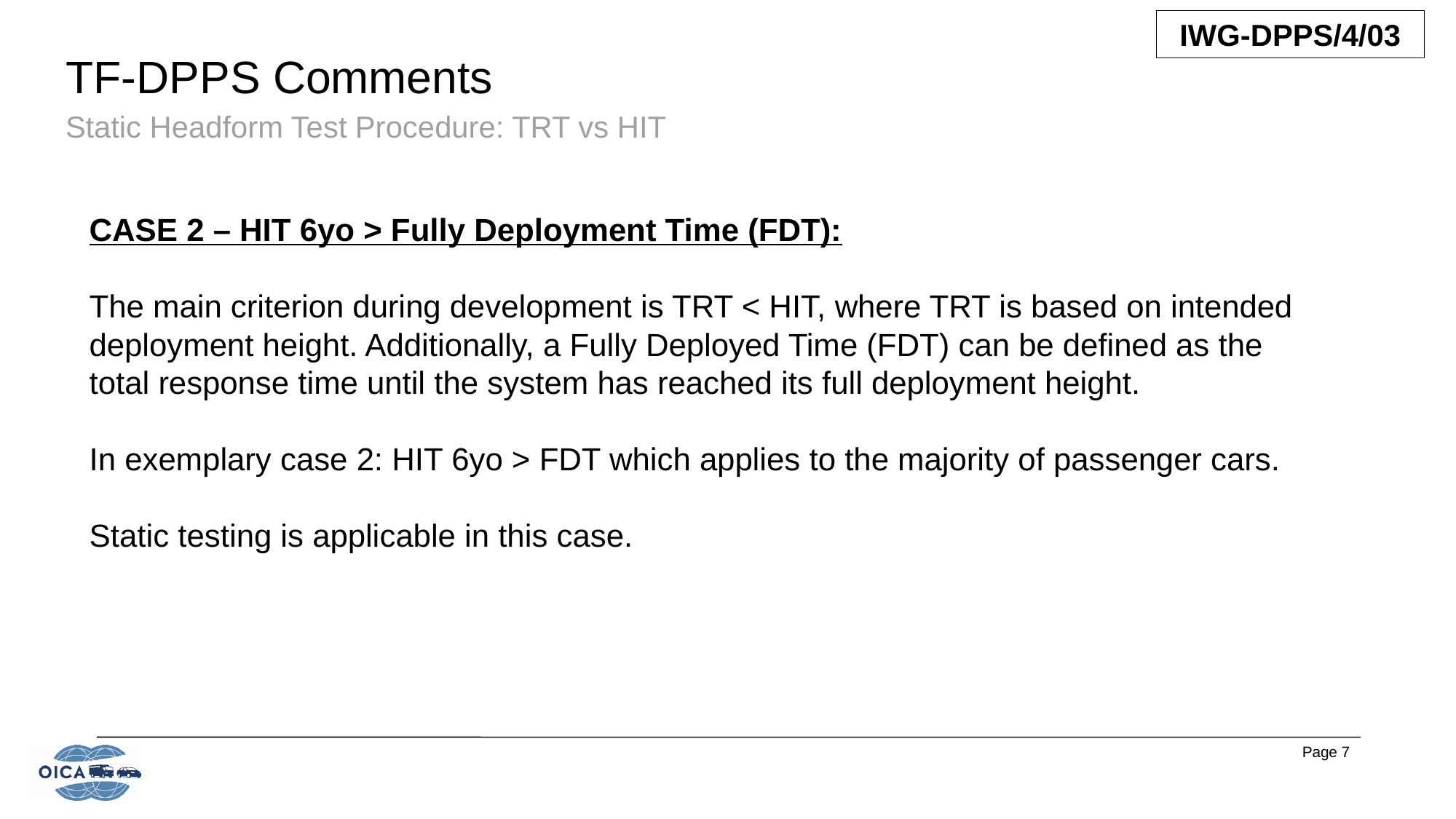

TF-DPPS Comments
Static Headform Test Procedure: TRT vs HIT
CASE 2 – HIT 6yo > Fully Deployment Time (FDT):

The main criterion during development is TRT < HIT, where TRT is based on intended deployment height. Additionally, a Fully Deployed Time (FDT) can be defined as the total response time until the system has reached its full deployment height.

In exemplary case 2: HIT 6yo > FDT which applies to the majority of passenger cars.

Static testing is applicable in this case.

Page 7